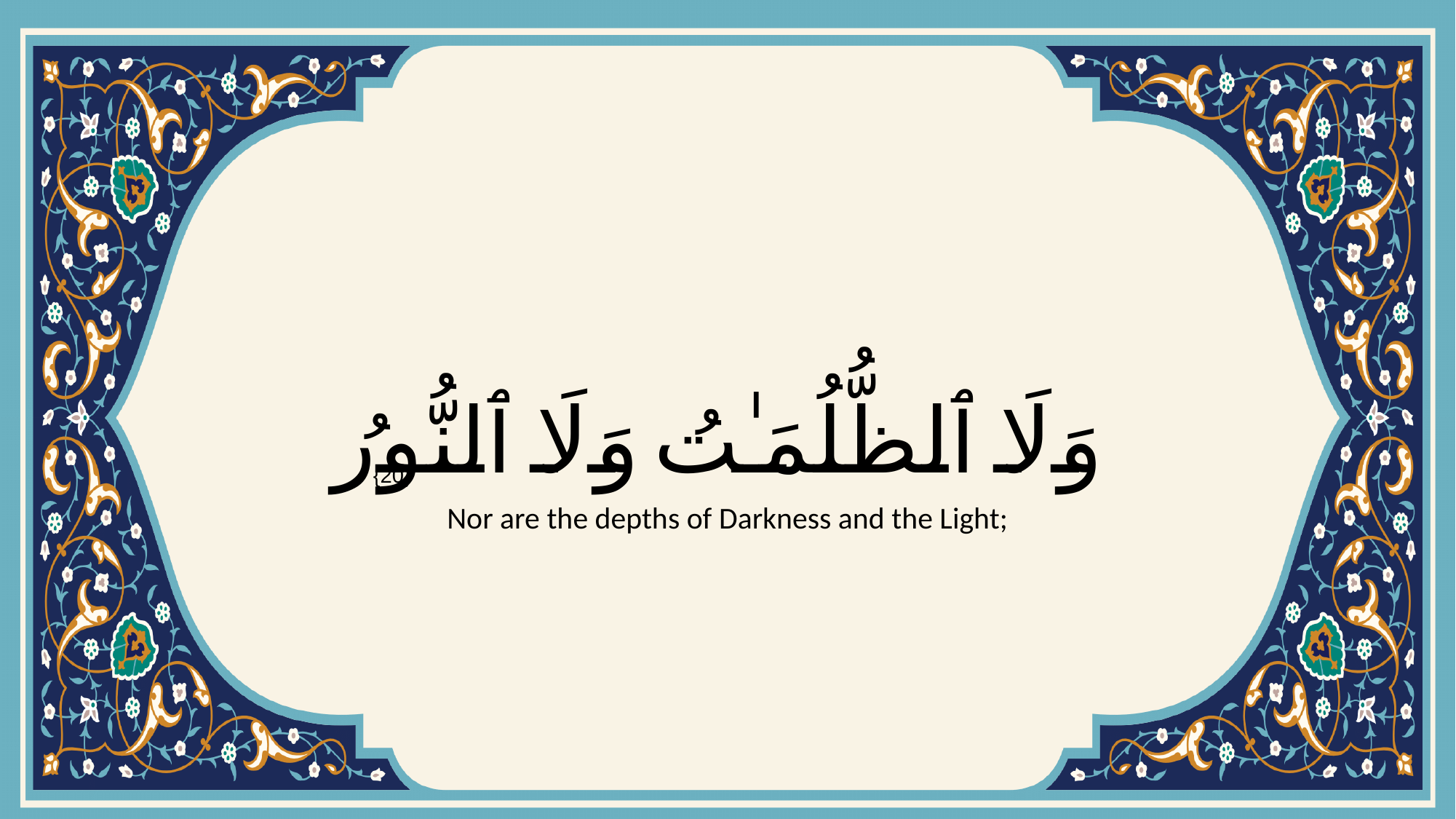

# وَلَا ٱلظُّلُمَـٰتُ وَلَا ٱلنُّورُ
{20}
Nor are the depths of Darkness and the Light;